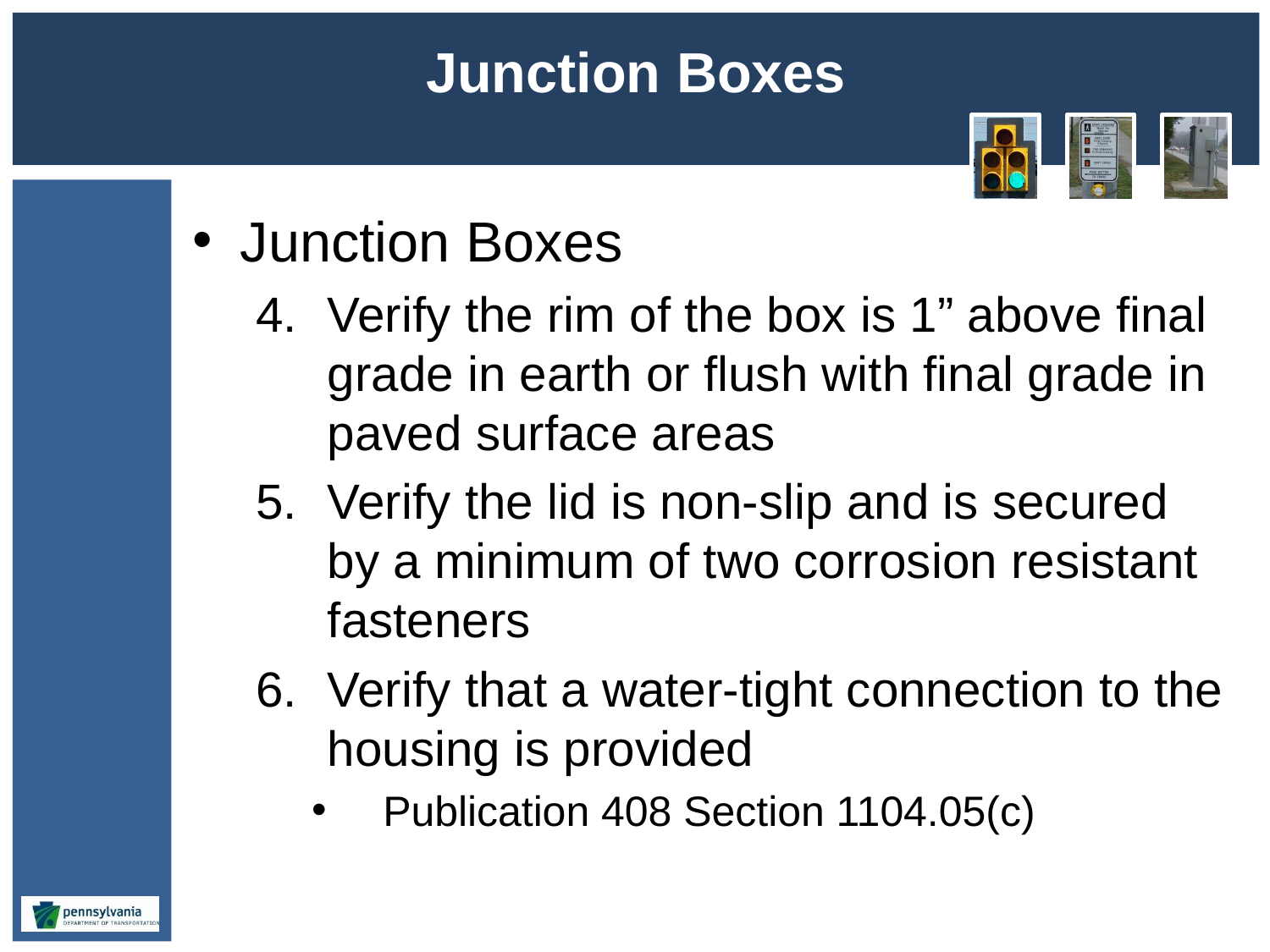

# Junction Boxes
Junction Boxes
Verify the rim of the box is 1” above final grade in earth or flush with final grade in paved surface areas
Verify the lid is non-slip and is secured by a minimum of two corrosion resistant fasteners
Verify that a water-tight connection to the housing is provided
Publication 408 Section 1104.05(c)